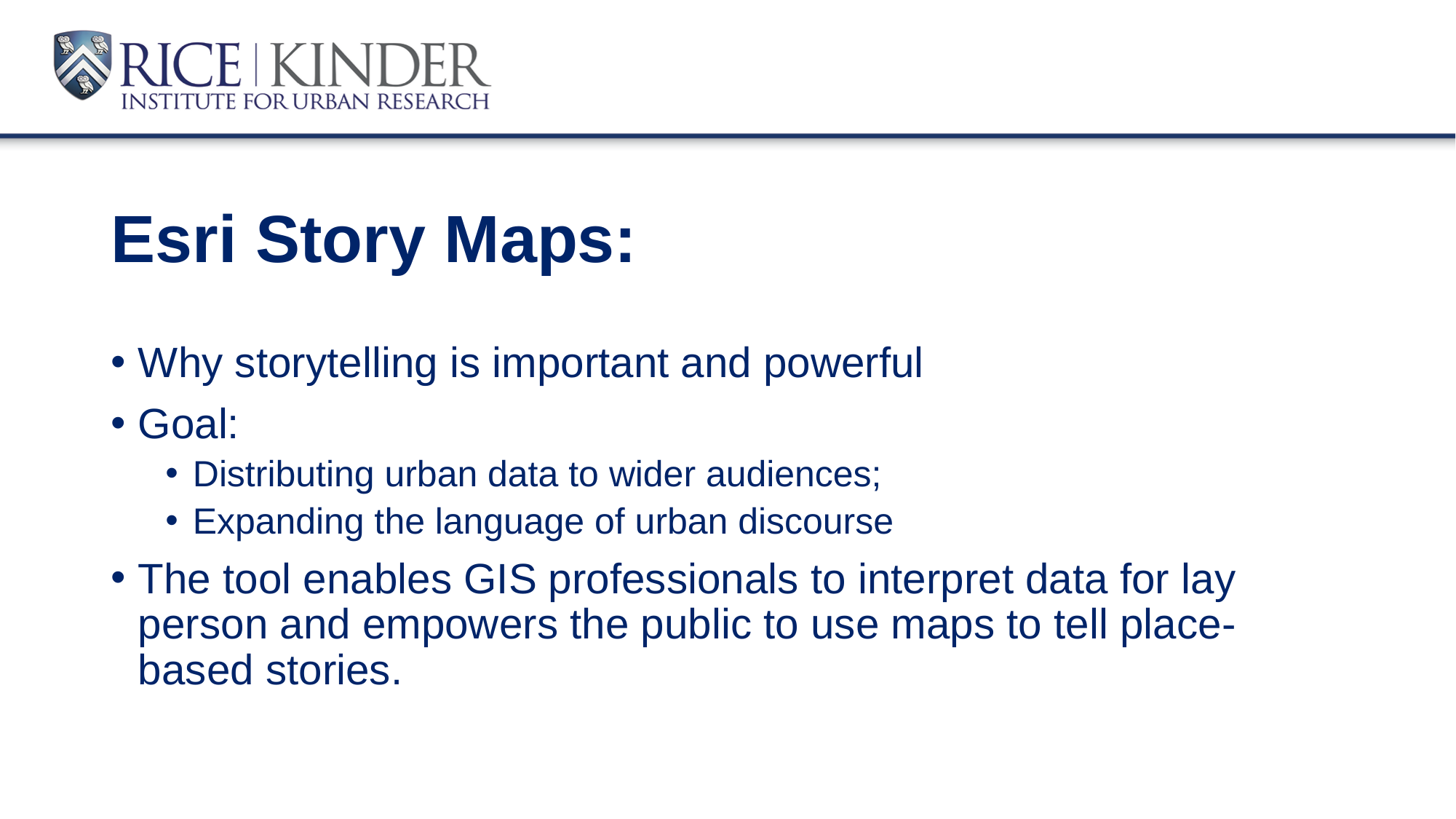

# Esri Story Maps:
Why storytelling is important and powerful
Goal:
Distributing urban data to wider audiences;
Expanding the language of urban discourse
The tool enables GIS professionals to interpret data for lay person and empowers the public to use maps to tell place-based stories.